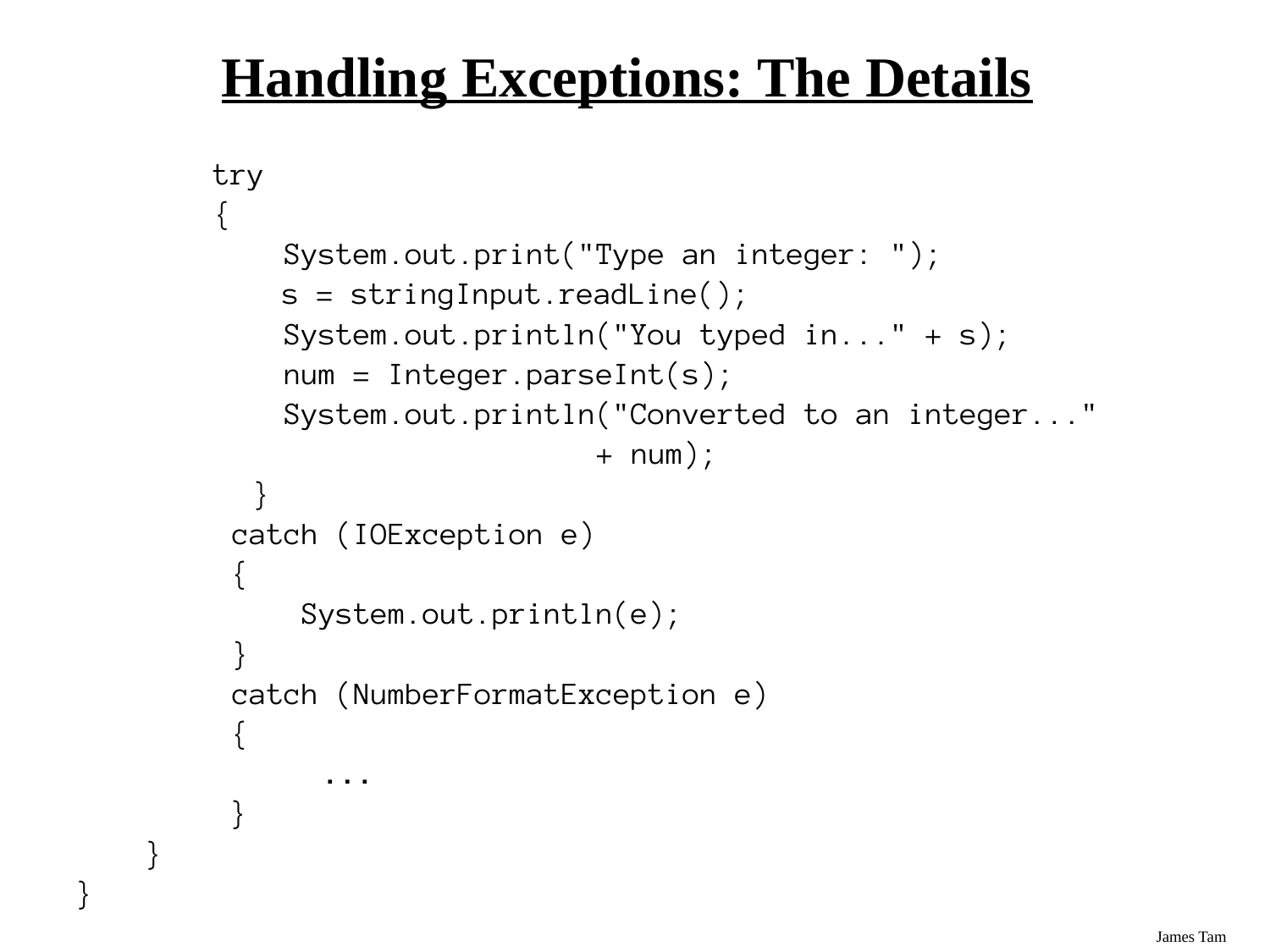

Handling Exceptions: The Details
 	       try
        {
            System.out.print("Type an integer: ");
	           s = stringInput.readLine();
            System.out.println("You typed in..." + s);
            num = Integer.parseInt(s);
            System.out.println("Converted to an integer..."
                              + num);
 	  }
         catch (IOException e)
         {
             System.out.println(e);
         }
         catch (NumberFormatException e)
         {
		      ...
	        }
    }
}